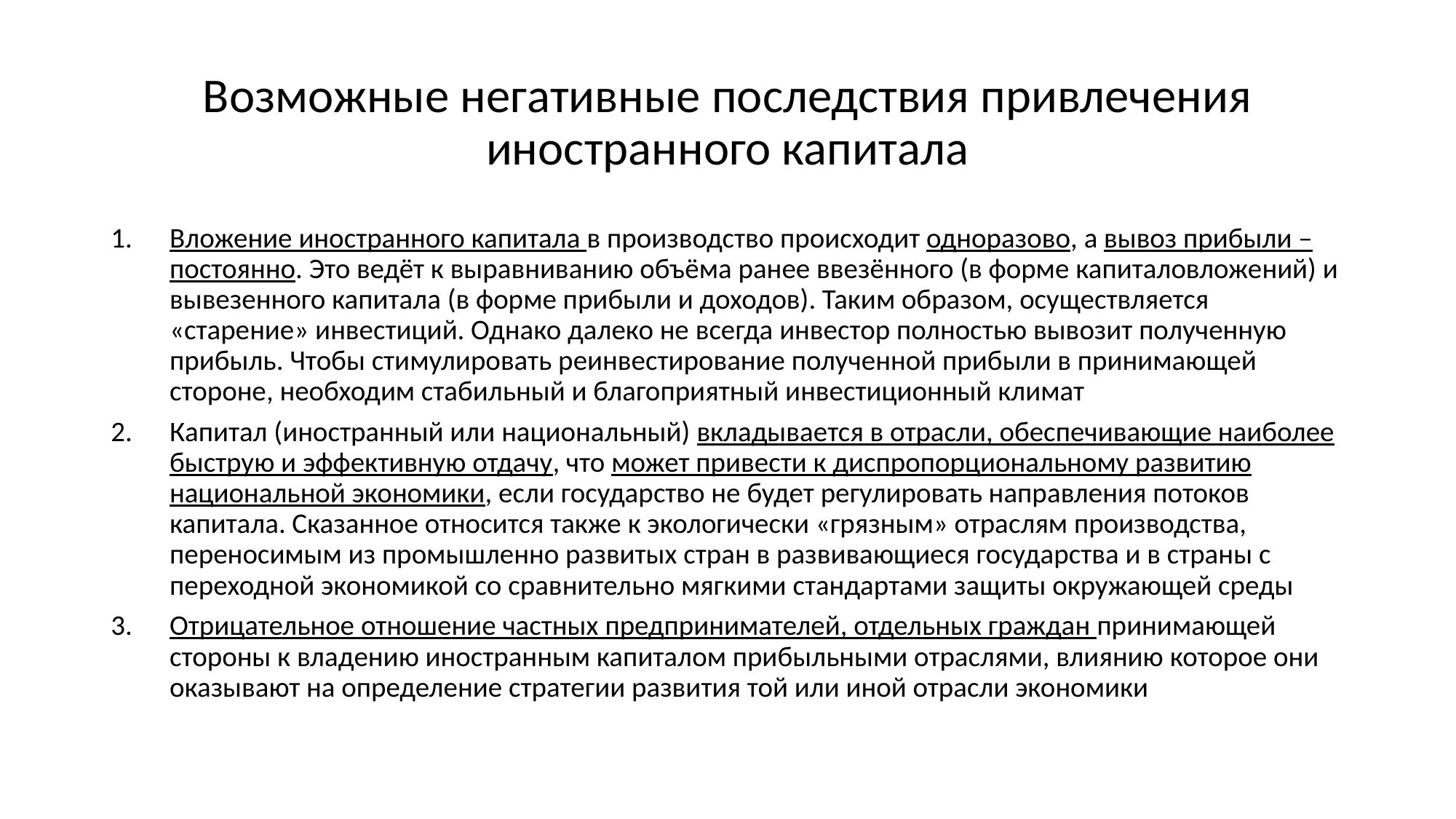

# Возможные негативные последствия привлечения иностранного капитала
Вложение иностранного капитала в производство происходит одноразово, а вывоз прибыли – постоянно. Это ведёт к выравниванию объёма ранее ввезённого (в форме капиталовложений) и вывезенного капитала (в форме прибыли и доходов). Таким образом, осуществляется «старение» инвестиций. Однако далеко не всегда инвестор полностью вывозит полученную прибыль. Чтобы стимулировать реинвестирование полученной прибыли в принимающей стороне, необходим стабильный и благоприятный инвестиционный климат
Капитал (иностранный или национальный) вкладывается в отрасли, обеспечивающие наиболее быструю и эффективную отдачу, что может привести к диспропорциональному развитию национальной экономики, если государство не будет регулировать направления потоков капитала. Сказанное относится также к экологически «грязным» отраслям производства, переносимым из промышленно развитых стран в развивающиеся государства и в страны с переходной экономикой со сравнительно мягкими стандартами защиты окружающей среды
Отрицательное отношение частных предпринимателей, отдельных граждан принимающей стороны к владению иностранным капиталом прибыльными отраслями, влиянию которое они оказывают на определение стратегии развития той или иной отрасли экономики